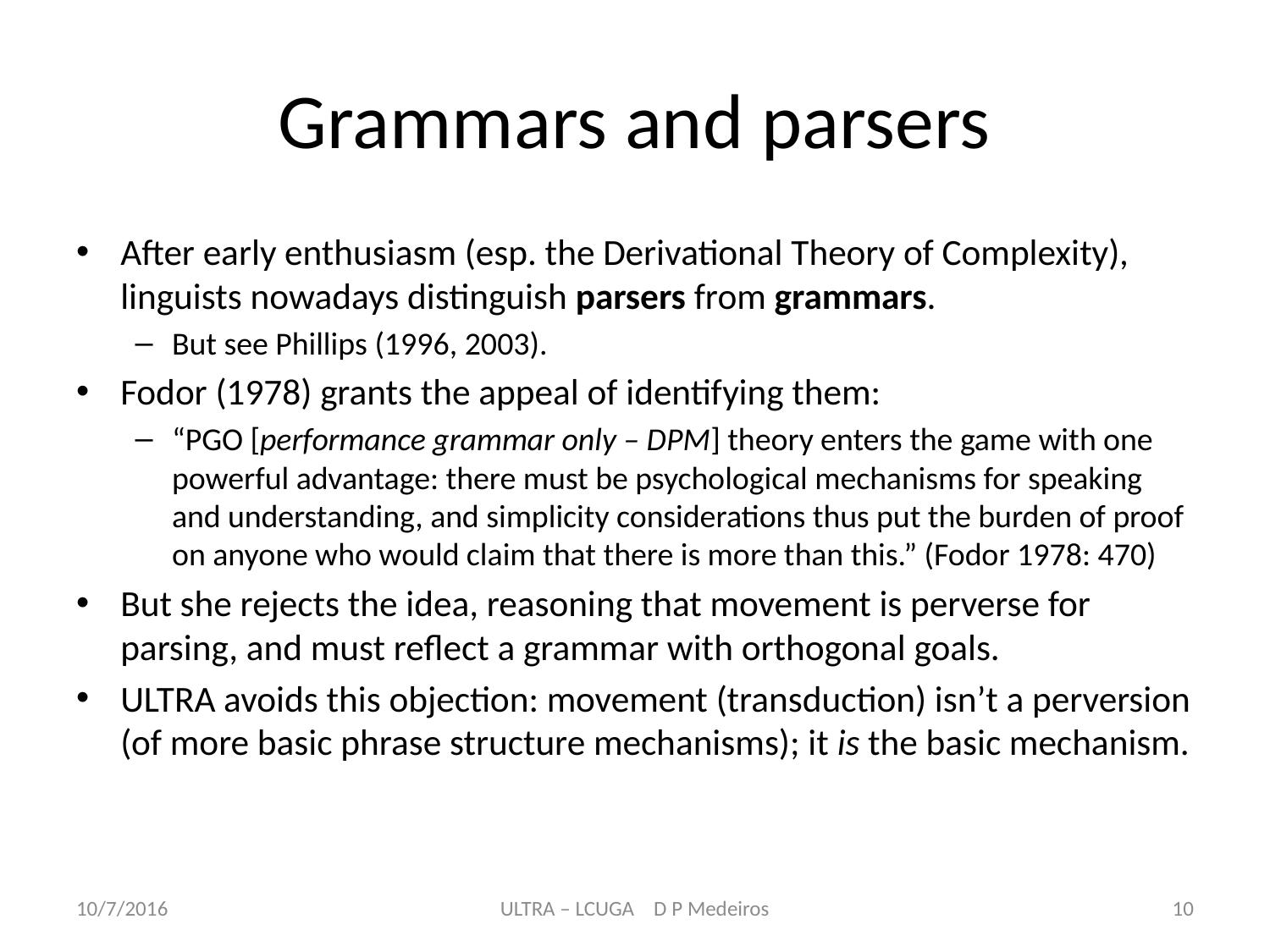

# Grammars and parsers
After early enthusiasm (esp. the Derivational Theory of Complexity), linguists nowadays distinguish parsers from grammars.
But see Phillips (1996, 2003).
Fodor (1978) grants the appeal of identifying them:
“PGO [performance grammar only – DPM] theory enters the game with one powerful advantage: there must be psychological mechanisms for speaking and understanding, and simplicity considerations thus put the burden of proof on anyone who would claim that there is more than this.” (Fodor 1978: 470)
But she rejects the idea, reasoning that movement is perverse for parsing, and must reflect a grammar with orthogonal goals.
ULTRA avoids this objection: movement (transduction) isn’t a perversion (of more basic phrase structure mechanisms); it is the basic mechanism.

10/7/2016
ULTRA – LCUGA    D P Medeiros
10